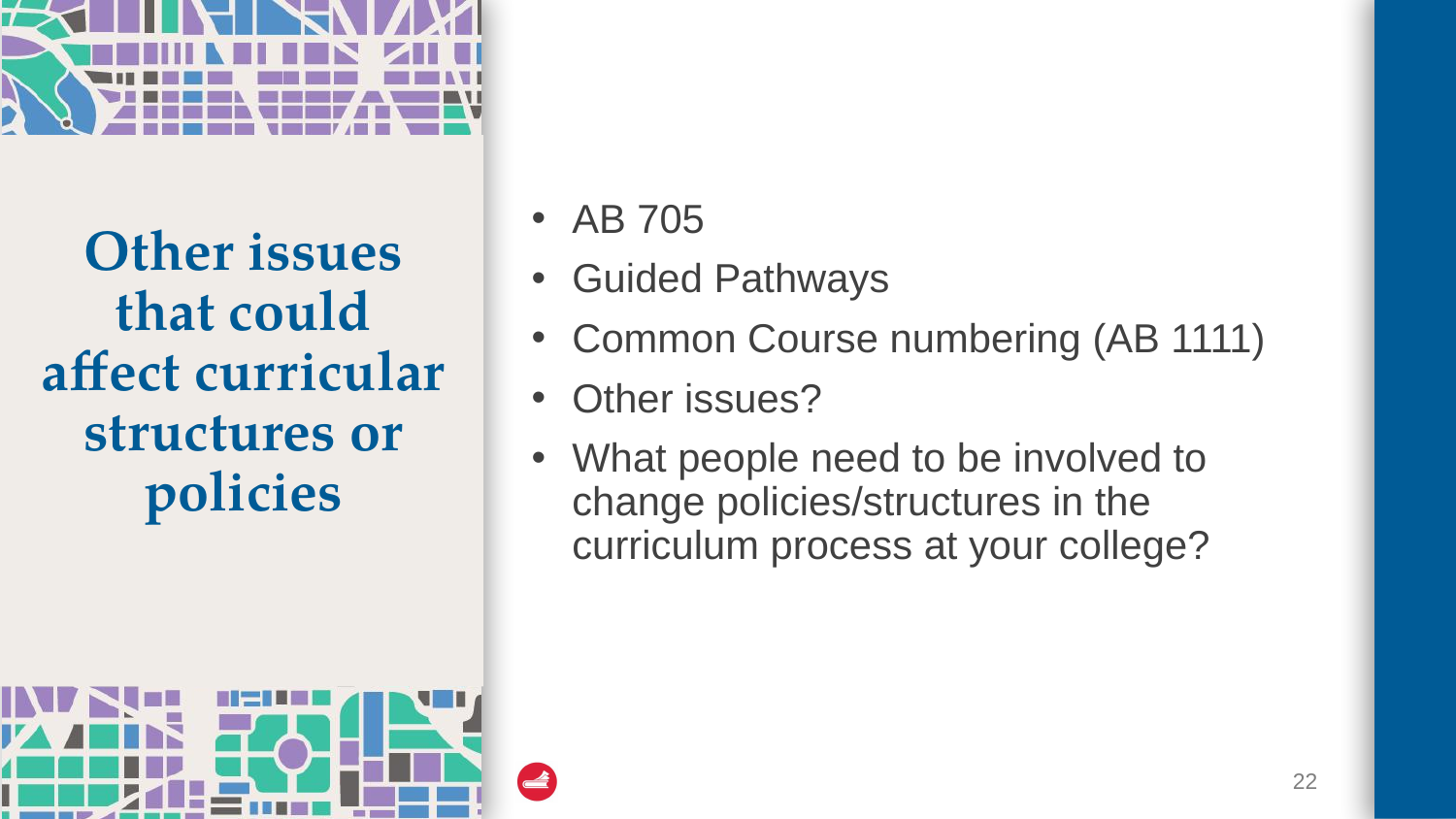

AB 705
Guided Pathways
Common Course numbering (AB 1111)
Other issues?
What people need to be involved to change policies/structures in the curriculum process at your college?
# Other issues that could affect curricular structures or policies
22